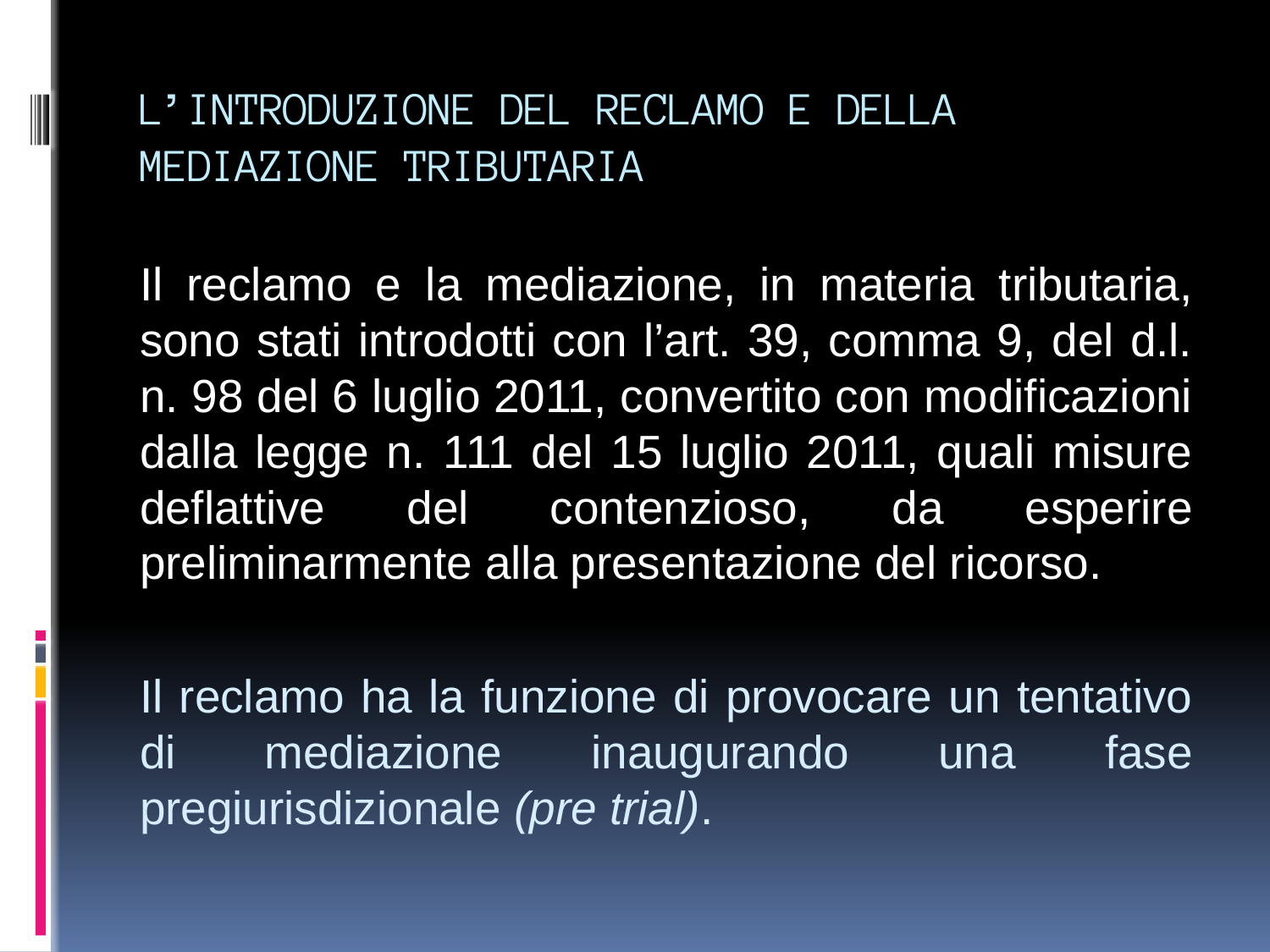

# L’INTRODUZIONE DEL RECLAMO E DELLA MEDIAZIONE TRIBUTARIA
Il reclamo e la mediazione, in materia tributaria, sono stati introdotti con l’art. 39, comma 9, del d.l. n. 98 del 6 luglio 2011, convertito con modificazioni dalla legge n. 111 del 15 luglio 2011, quali misure deflattive del contenzioso, da esperire preliminarmente alla presentazione del ricorso.

Il reclamo ha la funzione di provocare un tentativo di mediazione inaugurando una fase pregiurisdizionale (pre trial).